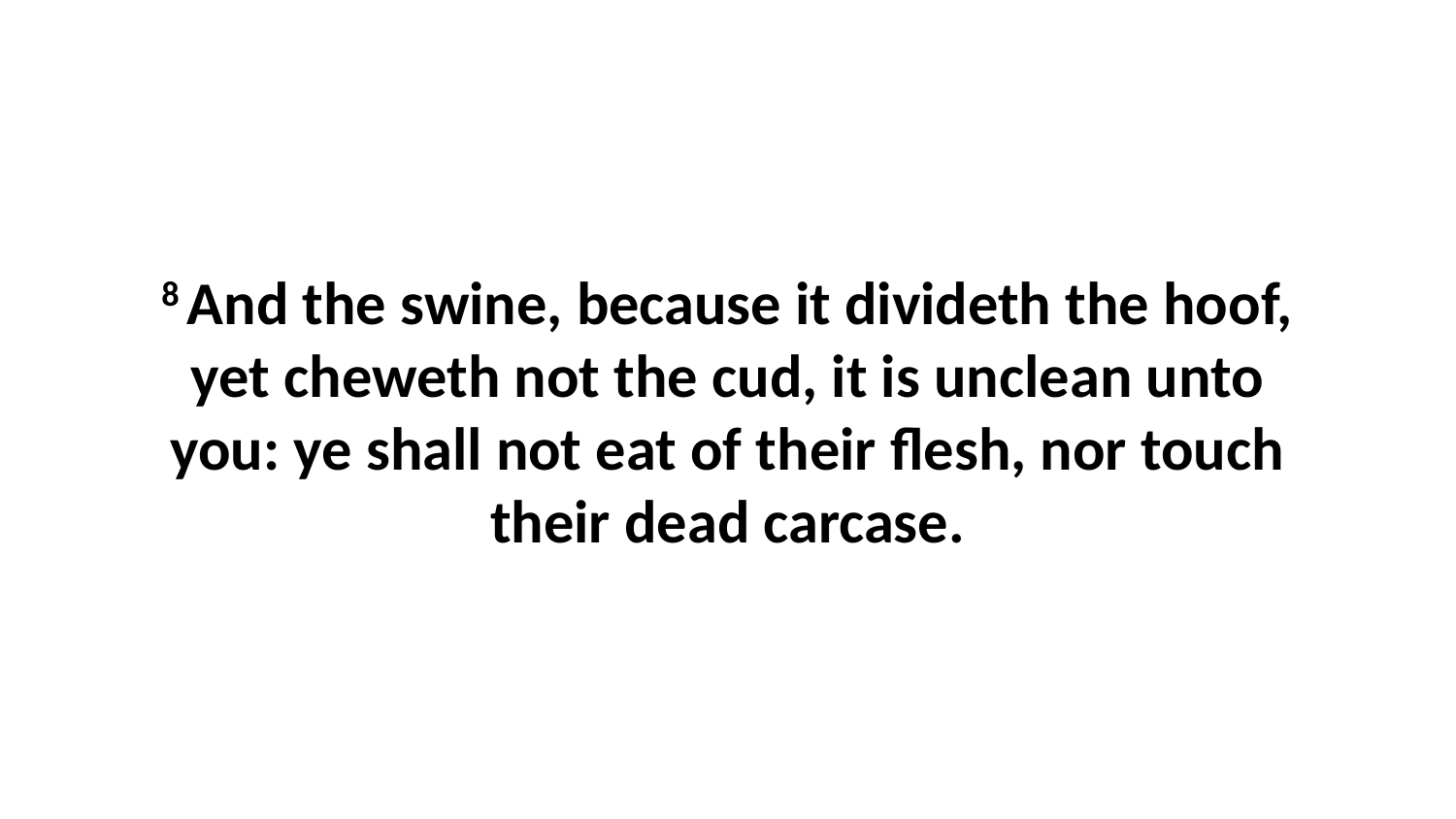

8 And the swine, because it divideth the hoof, yet cheweth not the cud, it is unclean unto you: ye shall not eat of their flesh, nor touch their dead carcase.